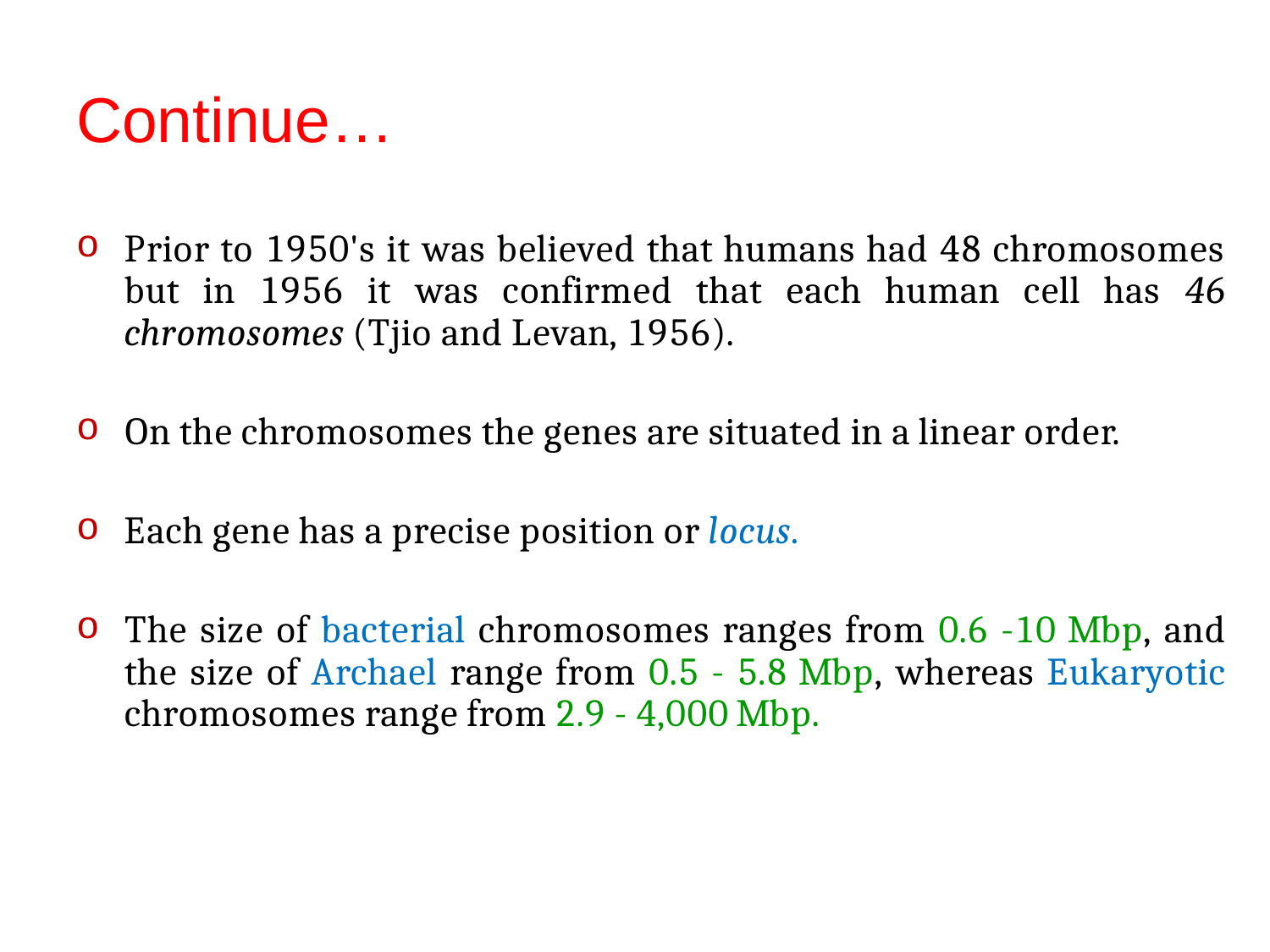

# Continue…
Prior to 1950's it was believed that humans had 48 chromosomes but in 1956 it was confirmed that each human cell has 46 chromosomes (Tjio and Levan, 1956).

On the chromosomes the genes are situated in a linear order.

Each gene has a precise position or locus.

The size of bacterial chromosomes ranges from 0.6 -10 Mbp, and the size of Archael range from 0.5 - 5.8 Mbp, whereas Eukaryotic chromosomes range from 2.9 - 4,000 Mbp.